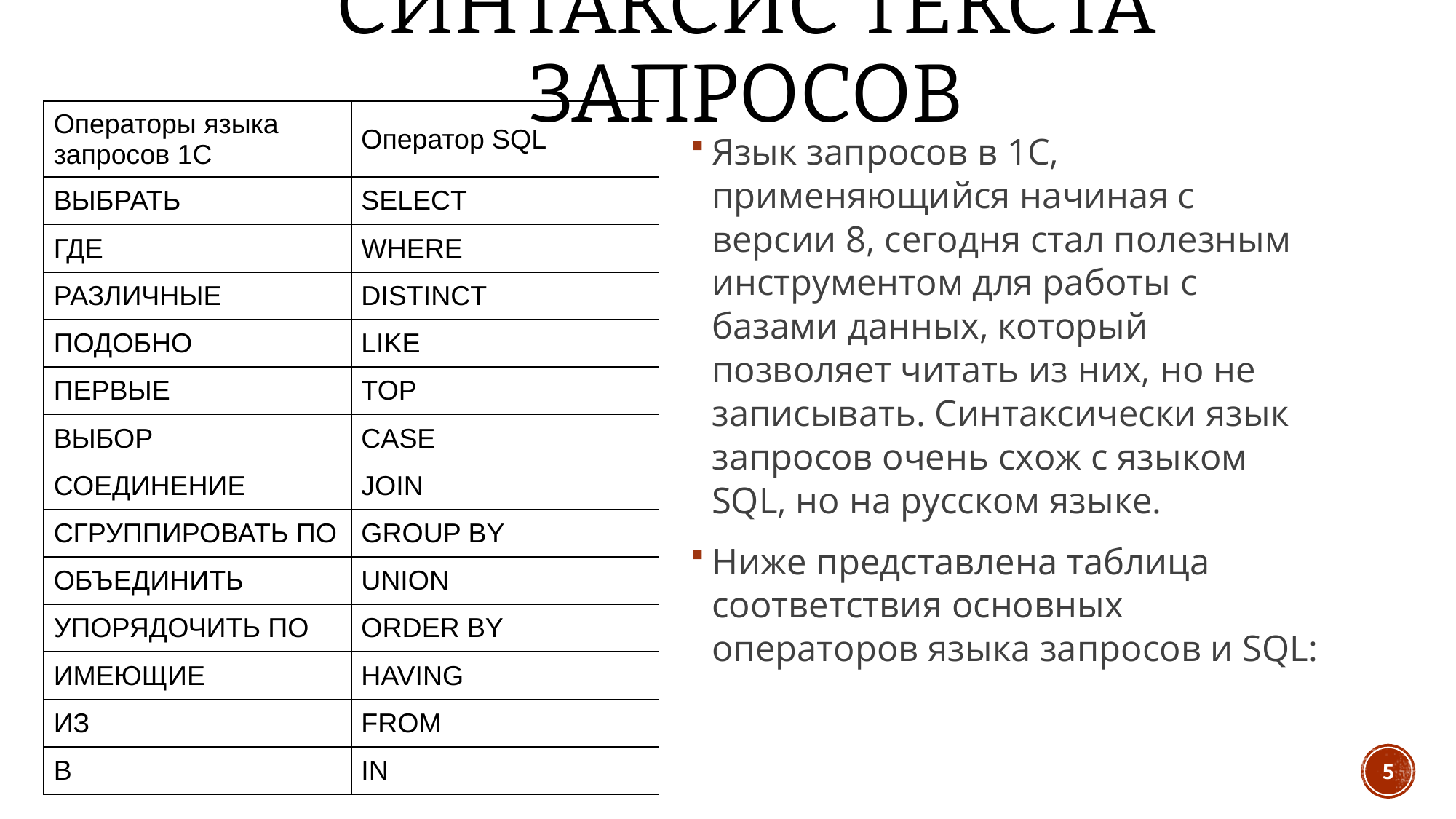

# Синтаксис текста запросов
| Операторы языка запросов 1С | Оператор SQL |
| --- | --- |
| ВЫБРАТЬ | SELECT |
| ГДЕ | WHERE |
| РАЗЛИЧНЫЕ | DISTINCT |
| ПОДОБНО | LIKE |
| ПЕРВЫЕ | TOP |
| ВЫБОР | CASE |
| СОЕДИНЕНИЕ | JOIN |
| СГРУППИРОВАТЬ ПО | GROUP BY |
| ОБЪЕДИНИТЬ | UNION |
| УПОРЯДОЧИТЬ ПО | ORDER BY |
| ИМЕЮЩИЕ | HAVING |
| ИЗ | FROM |
| В | IN |
Язык запросов в 1С, применяющийся начиная с версии 8, сегодня стал полезным инструментом для работы с базами данных, который позволяет читать из них, но не записывать. Синтаксически язык запросов очень схож с языком SQL, но на русском языке.
Ниже представлена таблица соответствия основных операторов языка запросов и SQL:

5